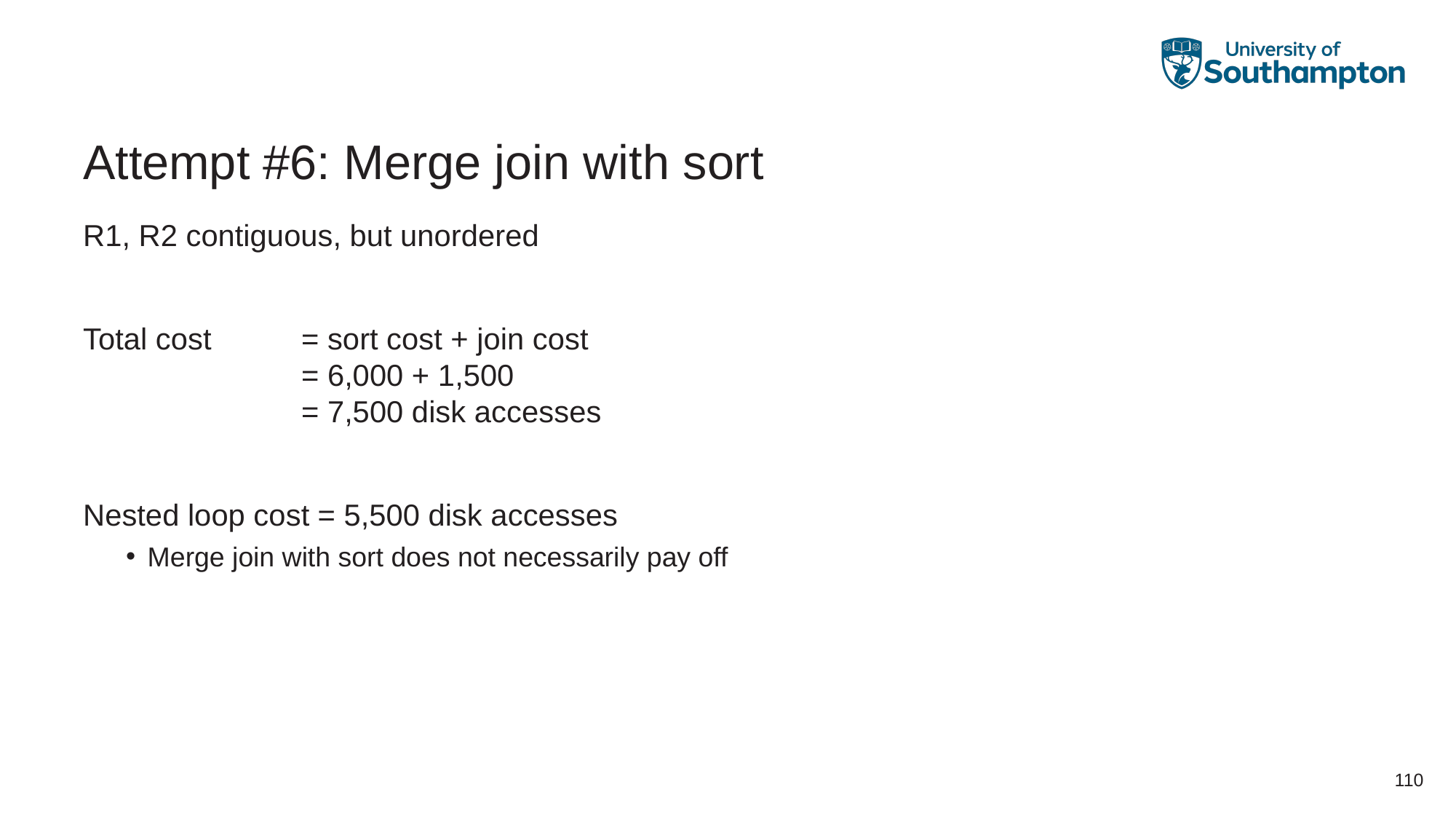

# Attempt #6: Merge join with sort
R1, R2 contiguous, but unordered

Total cost	= sort cost + join cost
		= 6,000 + 1,500
		= 7,500 disk accesses

Nested loop cost = 5,500 disk accesses
Merge join with sort does not necessarily pay off